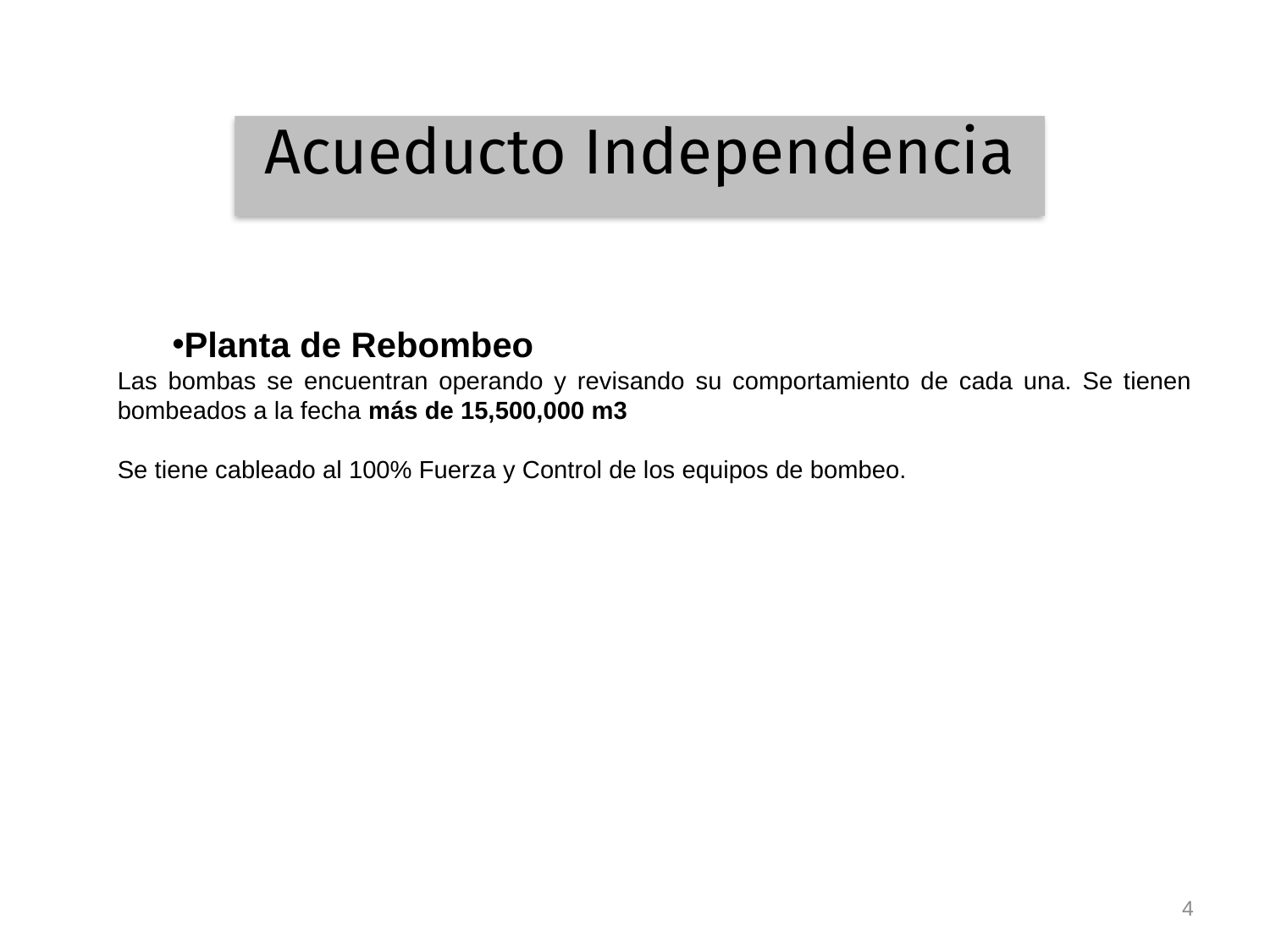

Acueducto Independencia
Planta de Rebombeo
Las bombas se encuentran operando y revisando su comportamiento de cada una. Se tienen bombeados a la fecha más de 15,500,000 m3

Se tiene cableado al 100% Fuerza y Control de los equipos de bombeo.

4